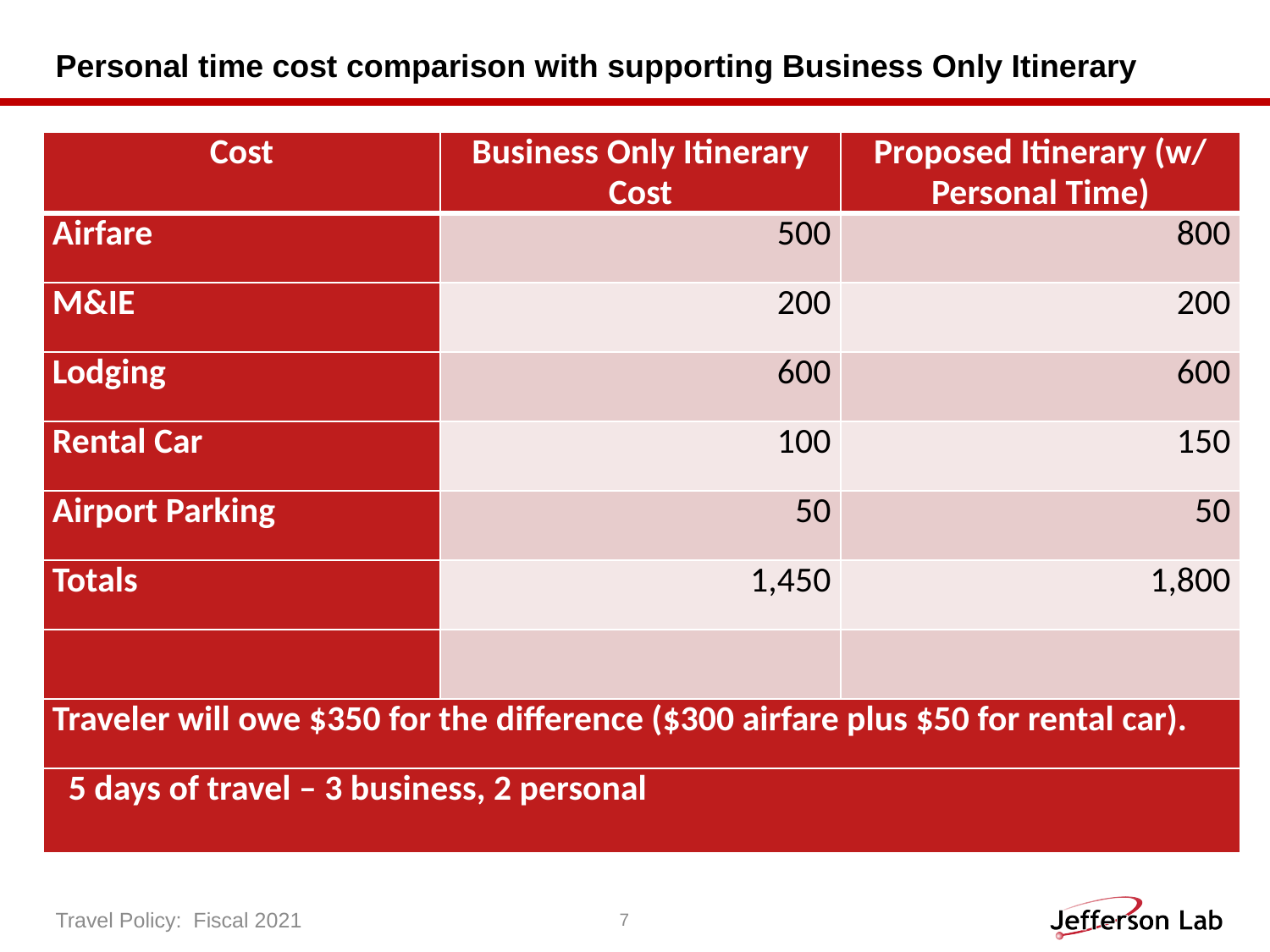

# Personal time cost comparison with supporting Business Only Itinerary
| Cost | Business Only Itinerary Cost | Proposed Itinerary (w/ Personal Time) |
| --- | --- | --- |
| Airfare | 500 | 800 |
| M&IE | 200 | 200 |
| Lodging | 600 | 600 |
| Rental Car | 100 | 150 |
| Airport Parking | 50 | 50 |
| Totals | 1,450 | 1,800 |
|  |  |  |
| Traveler will owe $350 for the difference ($300 airfare plus $50 for rental car). |  |  |
| 5 days of travel – 3 business, 2 personal |  |  |
Travel Policy:  Fiscal 2021
7